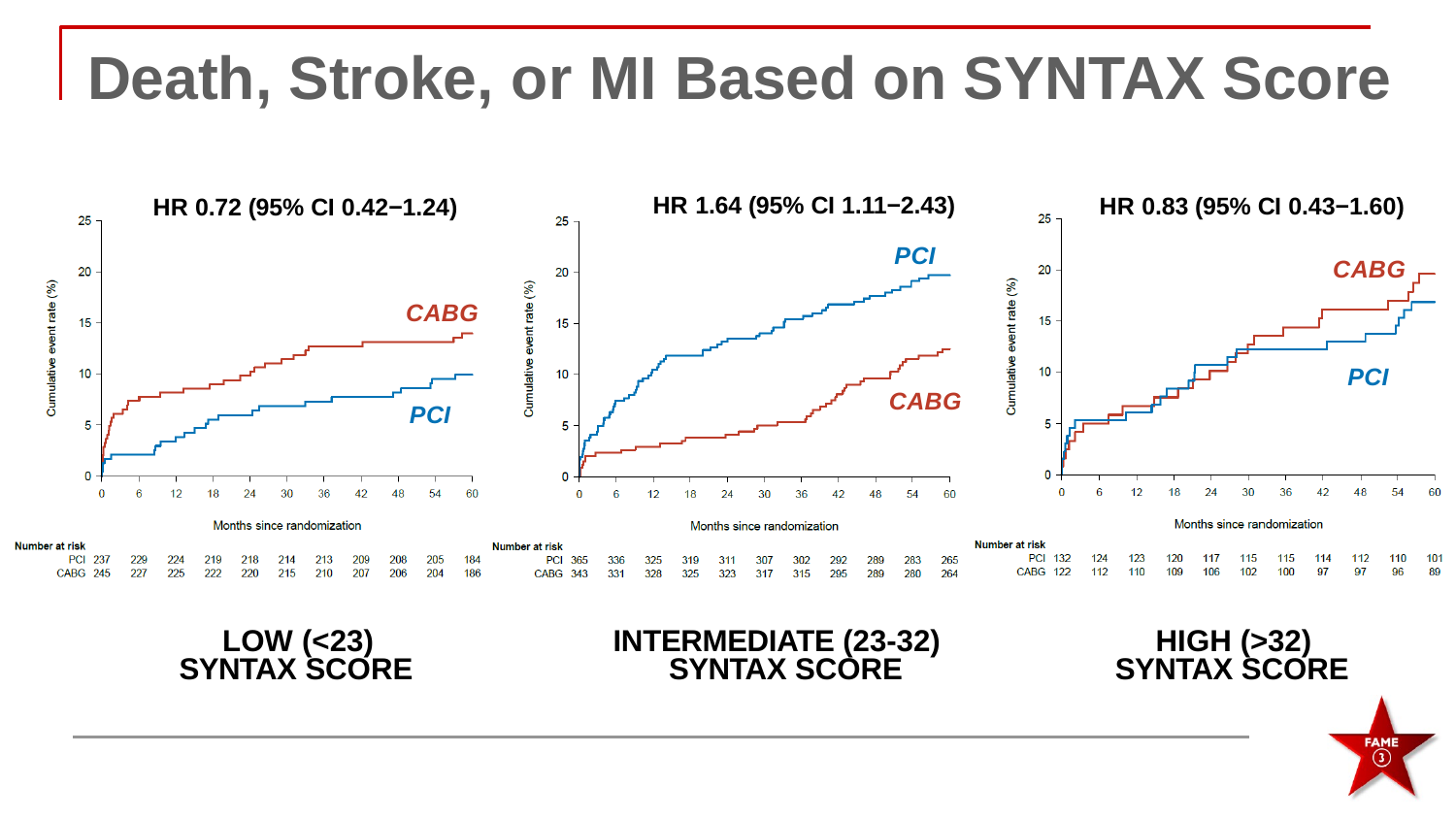

# Death, Stroke, or MI Based on SYNTAX Score
HR 1.64 (95% CI 1.11−2.43)
HR 0.83 (95% CI 0.43−1.60)
HR 0.72 (95% CI 0.42−1.24)

PCI
CABG
CABG
PCI
CABG
PCI
LOW (<23)  SYNTAX SCORE
INTERMEDIATE (23-32)  SYNTAX SCORE
HIGH (>32)  SYNTAX SCORE